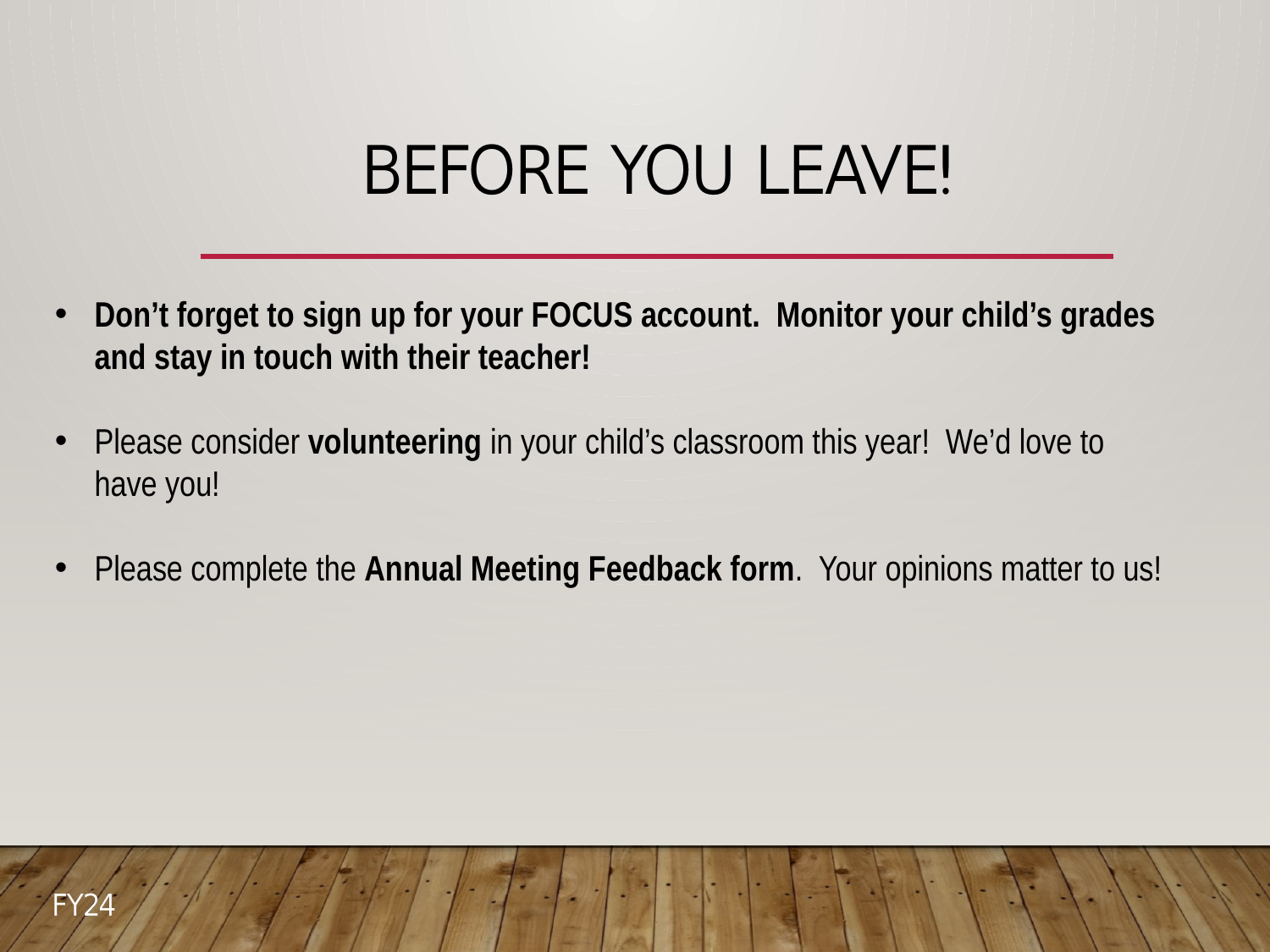

# Before you leave!
Don’t forget to sign up for your FOCUS account.  Monitor your child’s grades and stay in touch with their teacher!

Please consider volunteering in your child’s classroom this year!  We’d love to have you!

Please complete the Annual Meeting Feedback form.  Your opinions matter to us!
FY24